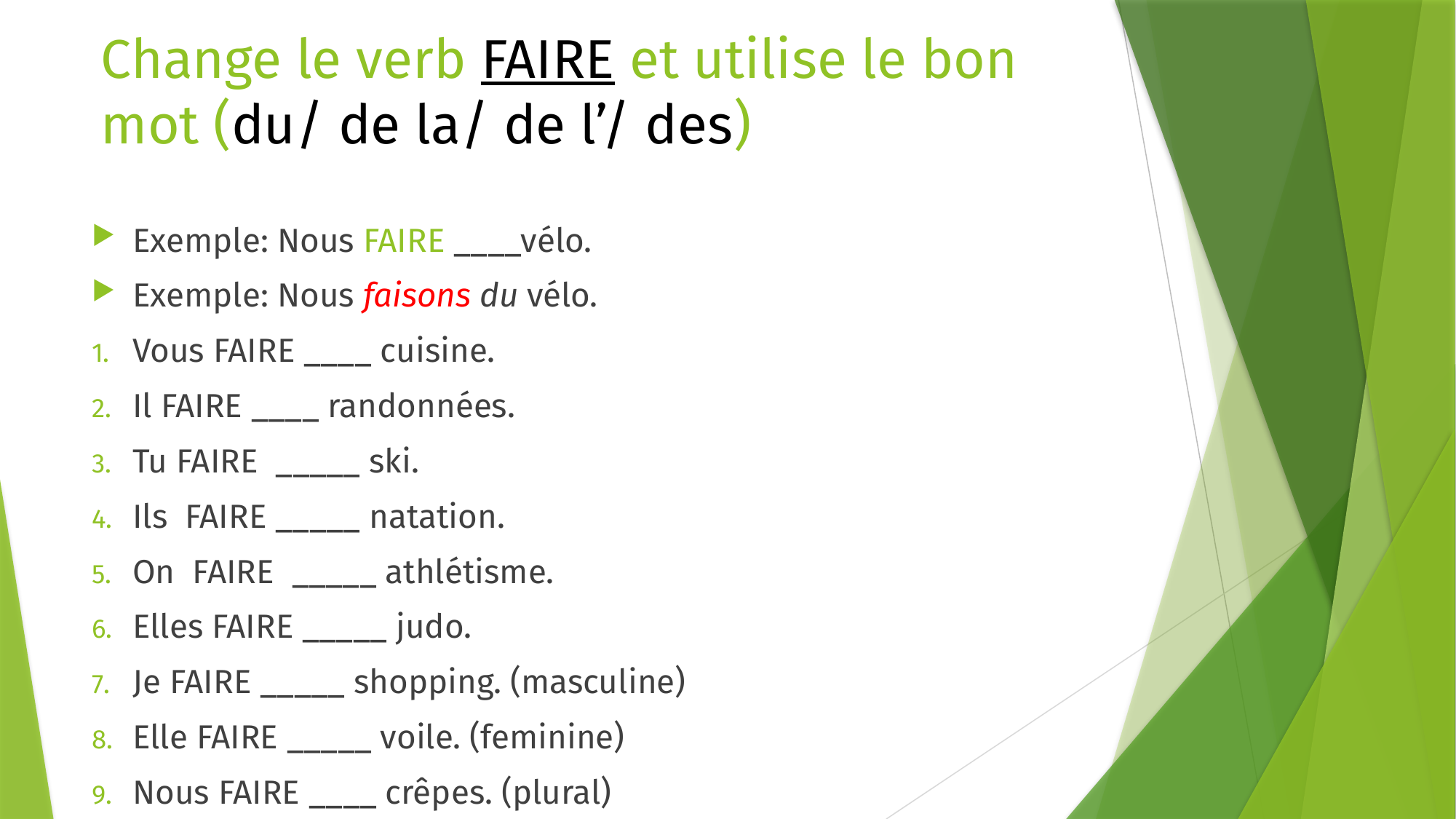

# Change le verb FAIRE et utilise le bon mot (du/ de la/ de l’/ des)
Exemple: Nous FAIRE ____vélo.
Exemple: Nous faisons du vélo.
Vous FAIRE ____ cuisine.
Il FAIRE ____ randonnées.
Tu FAIRE  _____ ski.
Ils  FAIRE _____ natation.
On  FAIRE  _____ athlétisme.
Elles FAIRE _____ judo.
Je FAIRE _____ shopping. (masculine)
Elle FAIRE _____ voile. (feminine)
Nous FAIRE ____ crêpes. (plural)